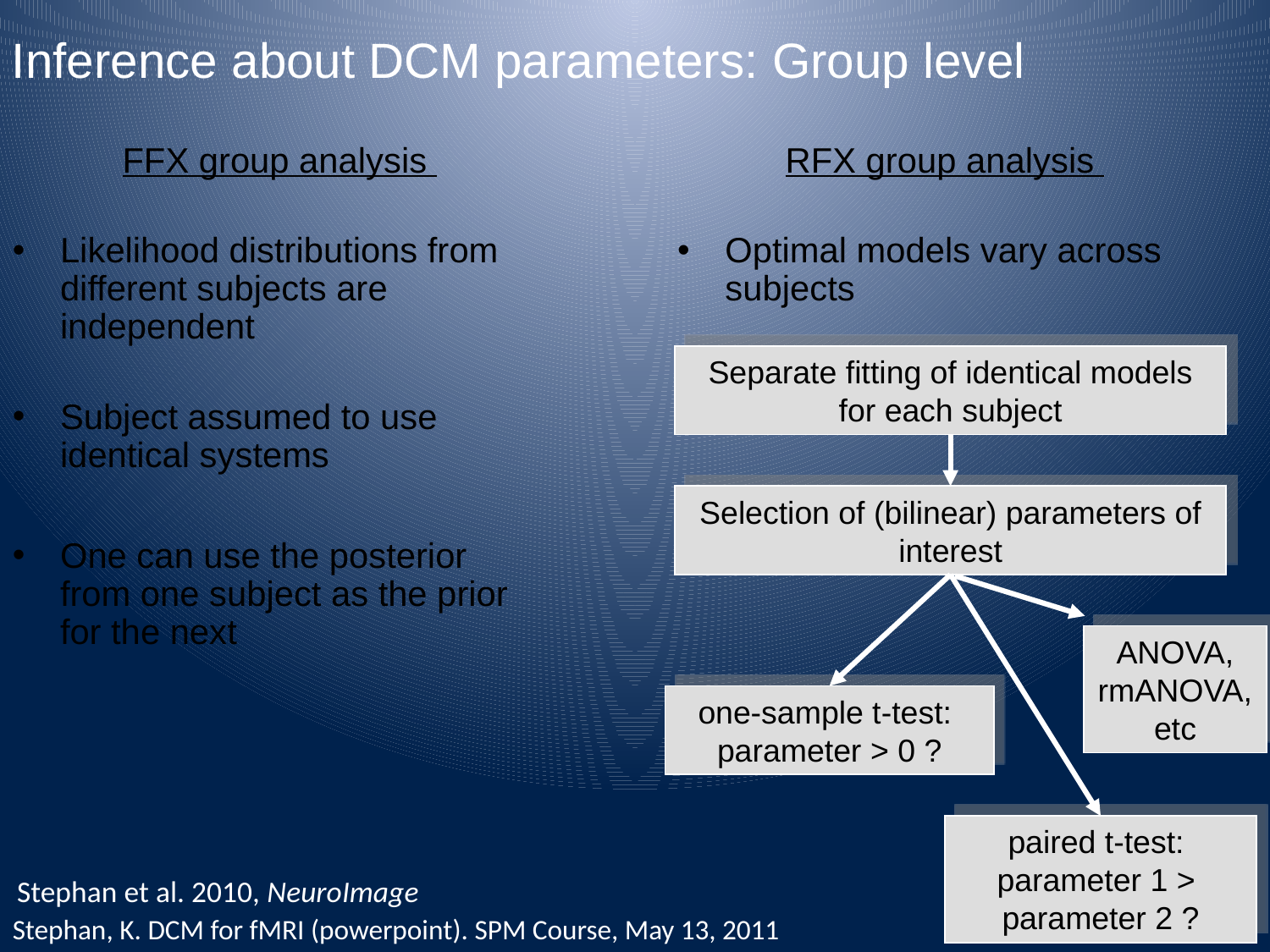

Inference about DCM parameters: Group level
FFX group analysis

Likelihood distributions from different subjects are independent

Subject assumed to use identical systems

One can use the posterior from one subject as the prior for the next

RFX group analysis

Optimal models vary across subjects

Separate fitting of identical models for each subject

Selection of (bilinear) parameters of interest
ANOVA, rmANOVA, etc
one-sample t-test:
parameter > 0 ?

paired t-test:
parameter 1 >
parameter 2 ?
Stephan et al. 2010, NeuroImage
Stephan, K. DCM for fMRI (powerpoint). SPM Course, May 13, 2011